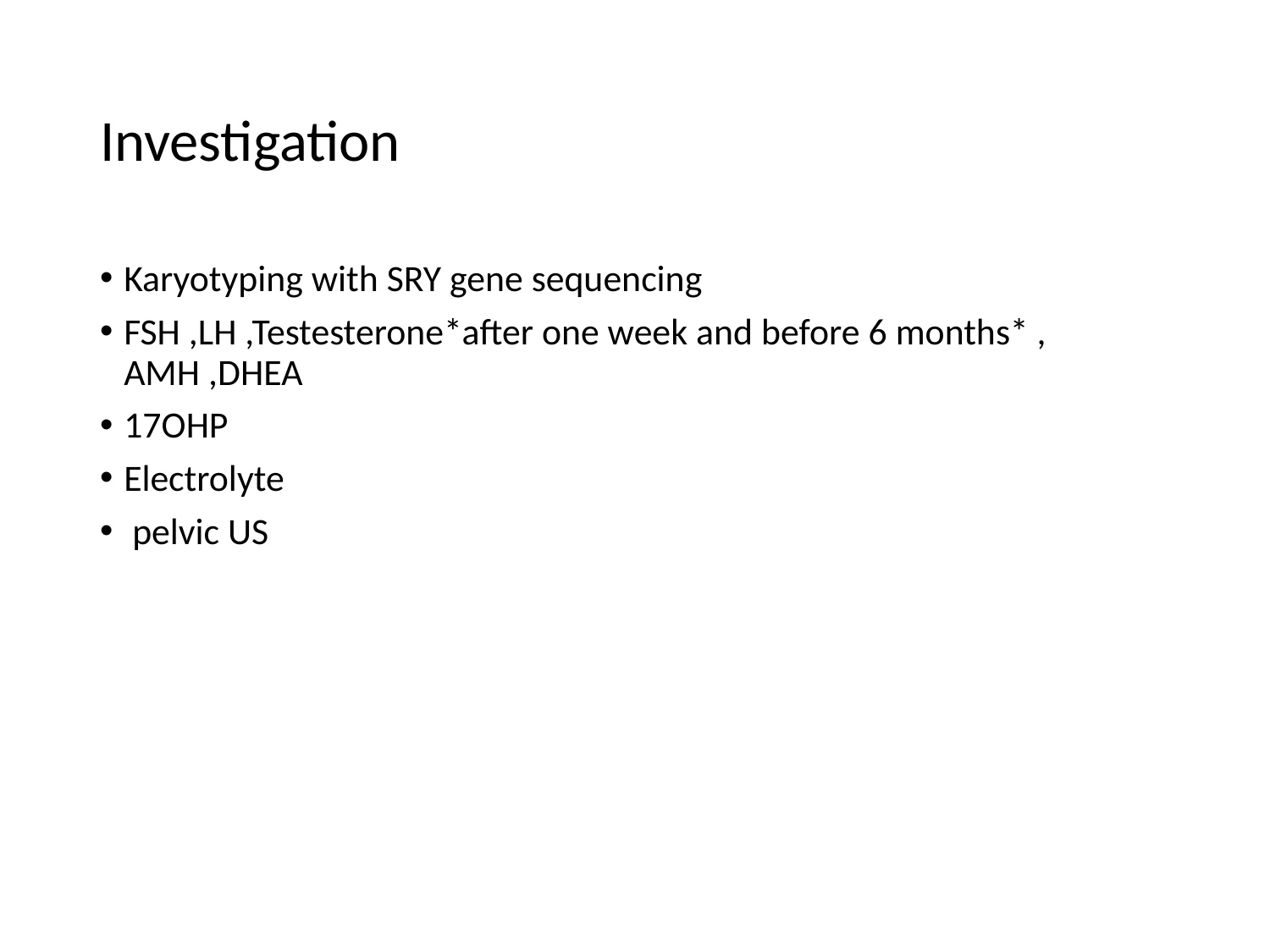

# Investigation
Karyotyping with SRY gene sequencing
FSH ,LH ,Testesterone*after one week and before 6 months* , AMH ,DHEA
17OHP
Electrolyte
 pelvic US